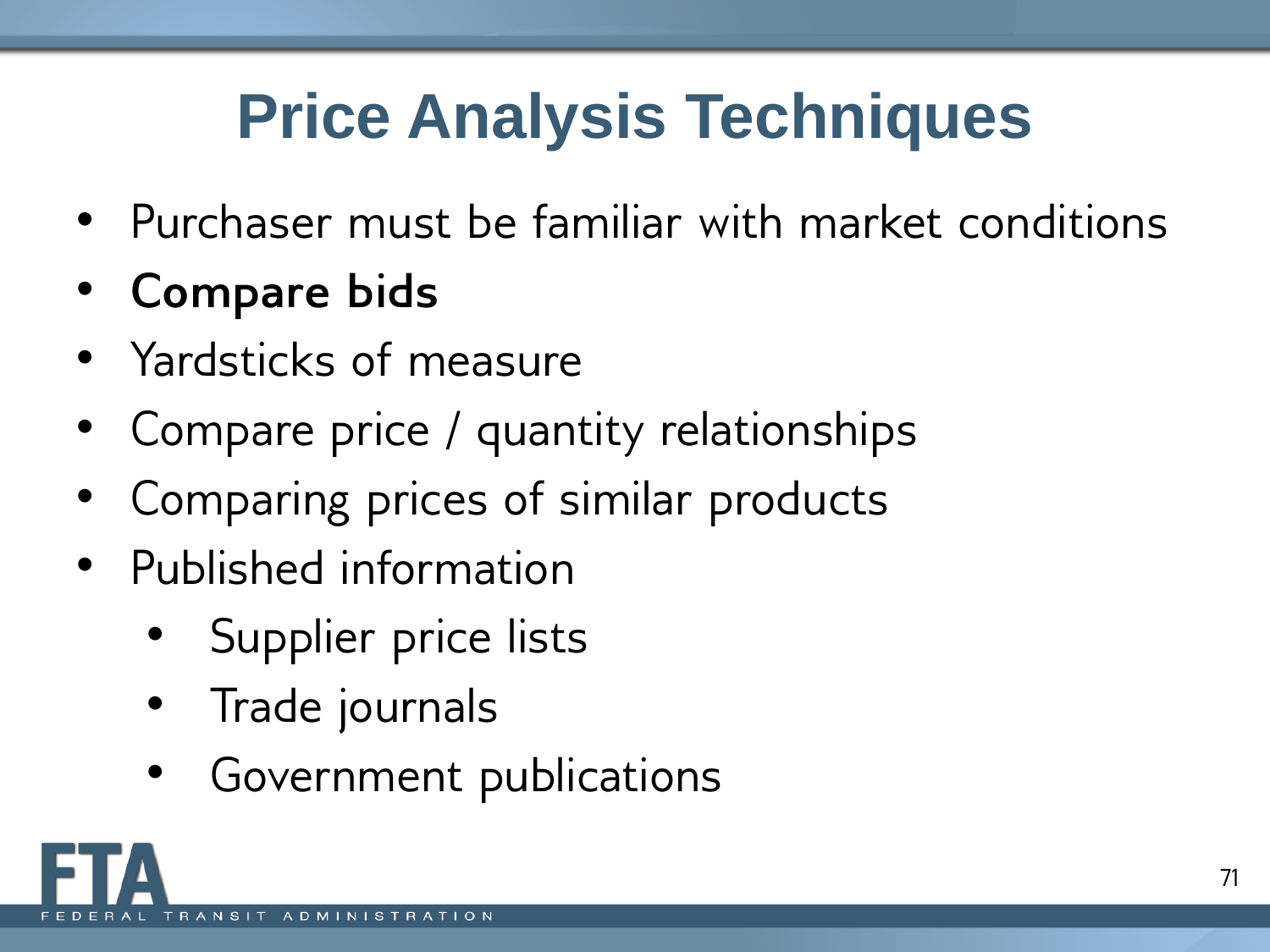

# Price Analysis Techniques
Purchaser must be familiar with market conditions
Compare bids
Yardsticks of measure
Compare price / quantity relationships
Comparing prices of similar products
Published information
Supplier price lists
Trade journals
Government publications